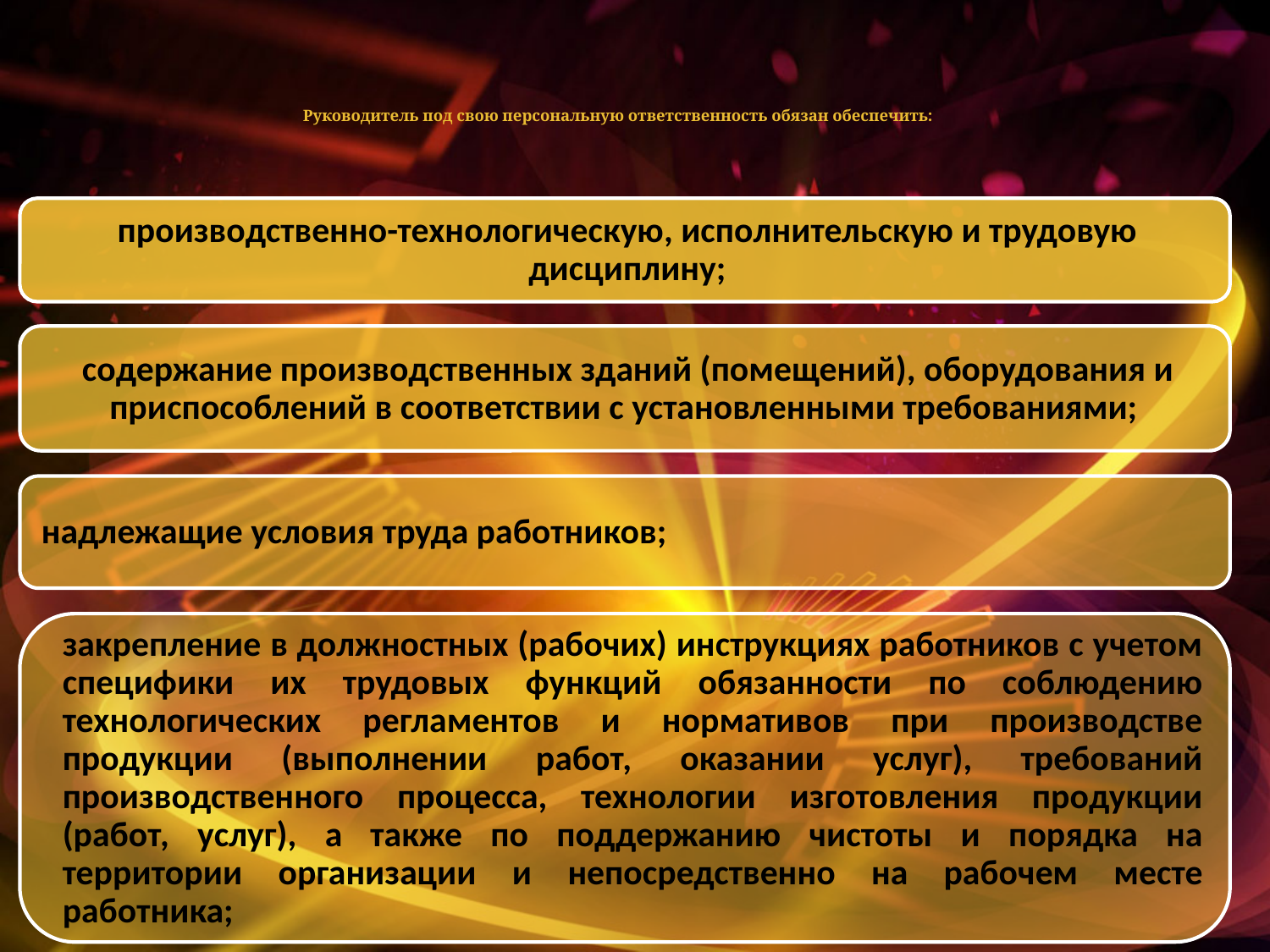

# Руководитель под свою персональную ответственность обязан обеспечить:
производственно-технологическую, исполнительскую и трудовую дисциплину;
содержание производственных зданий (помещений), оборудования и приспособлений в соответствии с установленными требованиями;
надлежащие условия труда работников;
закрепление в должностных (рабочих) инструкциях работников с учетом специфики их трудовых функций обязанности по соблюдению технологических регламентов и нормативов при производстве продукции (выполнении работ, оказании услуг), требований производственного процесса, технологии изготовления продукции (работ, услуг), а также по поддержанию чистоты и порядка на территории организации и непосредственно на рабочем месте работника;